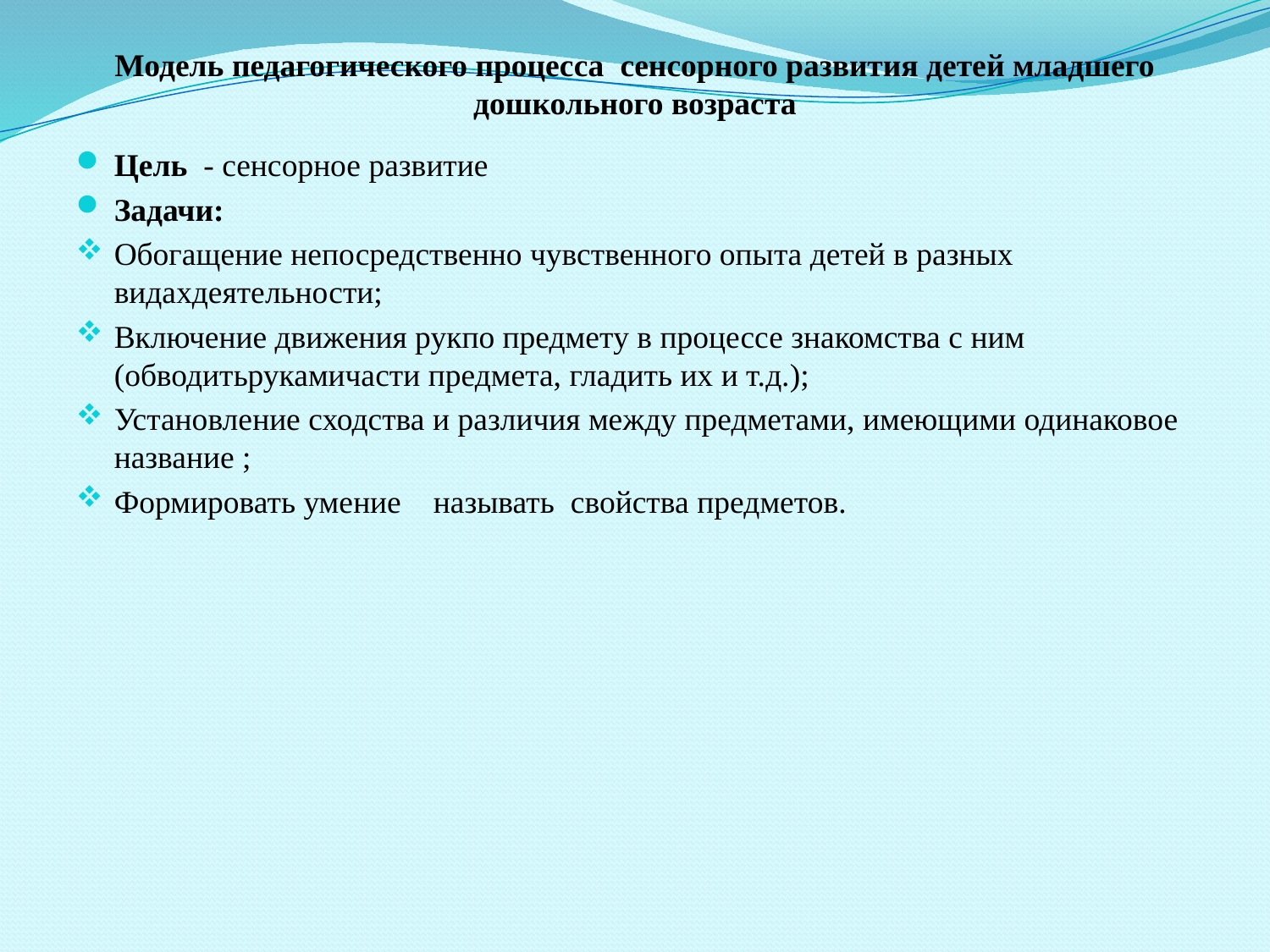

# Модель педагогического процесса  сенсорного развития детей младшего дошкольного возраста
Цель  - сенсорное развитие
Задачи:
Обогащение непосредственно чувственного опыта детей в разных видахдеятельности;
Включение движения рукпо предмету в процессе знакомства с ним (обводитьрукамичасти предмета, гладить их и т.д.);
Установление сходства и различия между предметами, имеющими одинаковое название ;
Формировать умение    называть  свойства предметов.